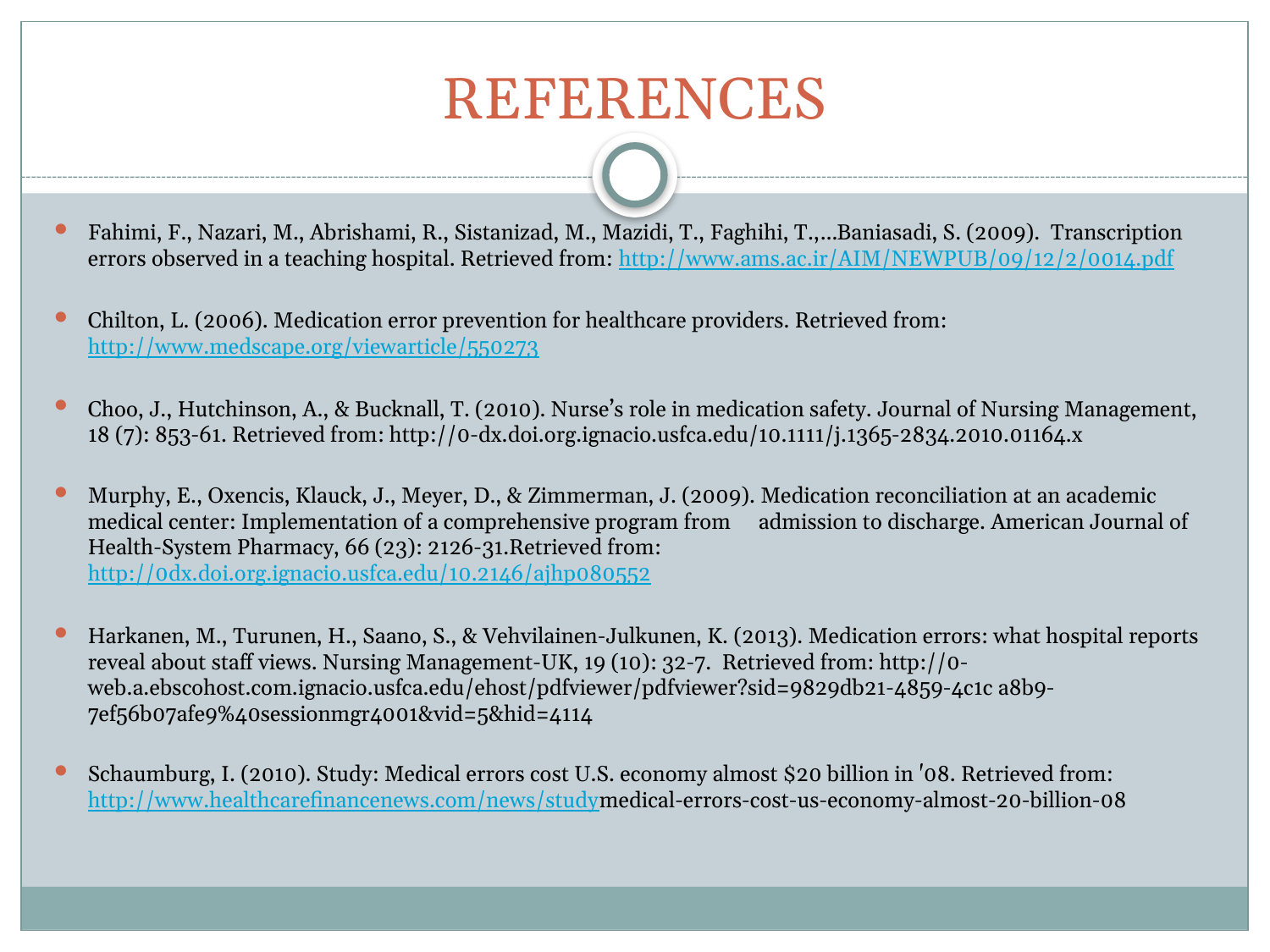

# REFERENCES
Fahimi, F., Nazari, M., Abrishami, R., Sistanizad, M., Mazidi, T., Faghihi, T.,…Baniasadi, S. (2009).  Transcription errors observed in a teaching hospital. Retrieved from: http://www.ams.ac.ir/AIM/NEWPUB/09/12/2/0014.pdf

Chilton, L. (2006). Medication error prevention for healthcare providers. Retrieved from: http://www.medscape.org/viewarticle/550273

Choo, J., Hutchinson, A., & Bucknall, T. (2010). Nurse’s role in medication safety. Journal of Nursing Management, 18 (7): 853-61. Retrieved from: http://0-dx.doi.org.ignacio.usfca.edu/10.1111/j.1365-2834.2010.01164.x

Murphy, E., Oxencis, Klauck, J., Meyer, D., & Zimmerman, J. (2009). Medication reconciliation at an academic medical center: Implementation of a comprehensive program from 	admission to discharge. American Journal of Health-System Pharmacy, 66 (23): 2126-31.Retrieved from: http://0dx.doi.org.ignacio.usfca.edu/10.2146/ajhp080552

Harkanen, M., Turunen, H., Saano, S., & Vehvilainen-Julkunen, K. (2013). Medication errors: what hospital reports reveal about staff views. Nursing Management-UK, 19 (10): 32-7.  Retrieved from: http://0-web.a.ebscohost.com.ignacio.usfca.edu/ehost/pdfviewer/pdfviewer?sid=9829db21-4859-4c1c a8b9-7ef56b07afe9%40sessionmgr4001&vid=5&hid=4114

Schaumburg, I. (2010). Study: Medical errors cost U.S. economy almost $20 billion in '08. Retrieved from: 	http://www.healthcarefinancenews.com/news/studymedical-errors-cost-us-economy-almost-20-billion-08